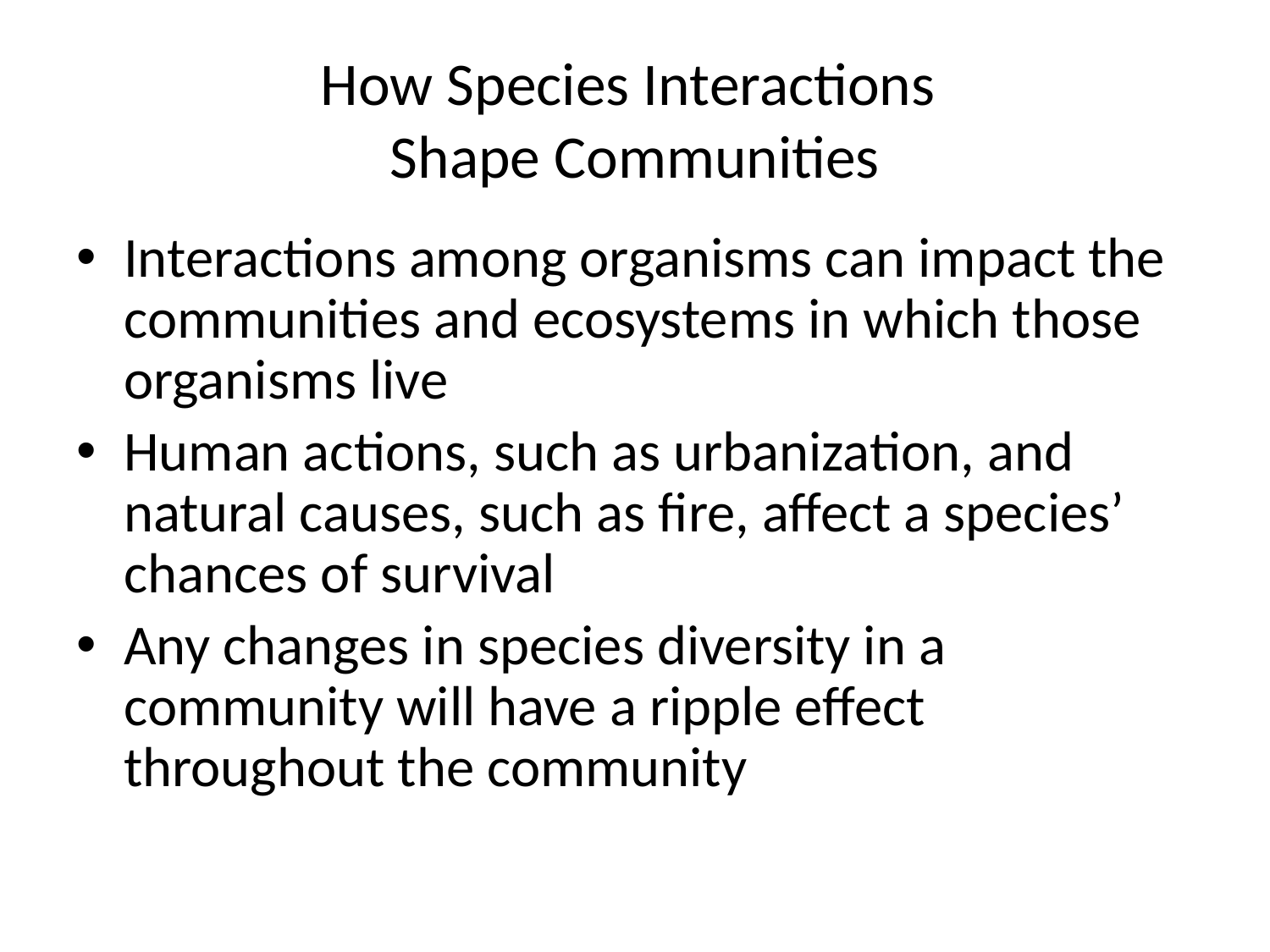

# How Species Interactions Shape Communities
Interactions among organisms can impact the communities and ecosystems in which those organisms live
Human actions, such as urbanization, and natural causes, such as fire, affect a species’ chances of survival
Any changes in species diversity in a community will have a ripple effect throughout the community